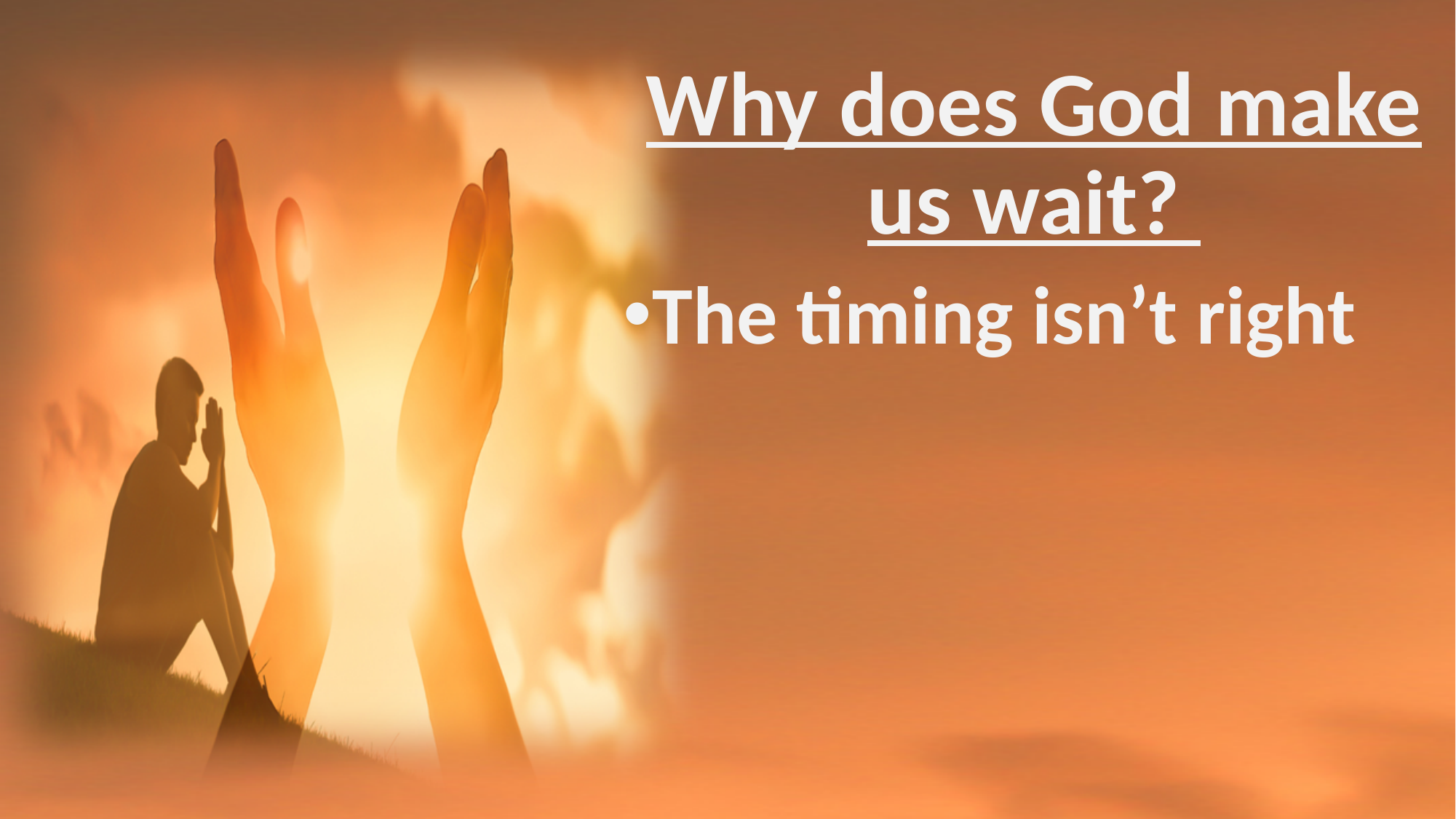

# Why does God make us wait?
The timing isn’t right